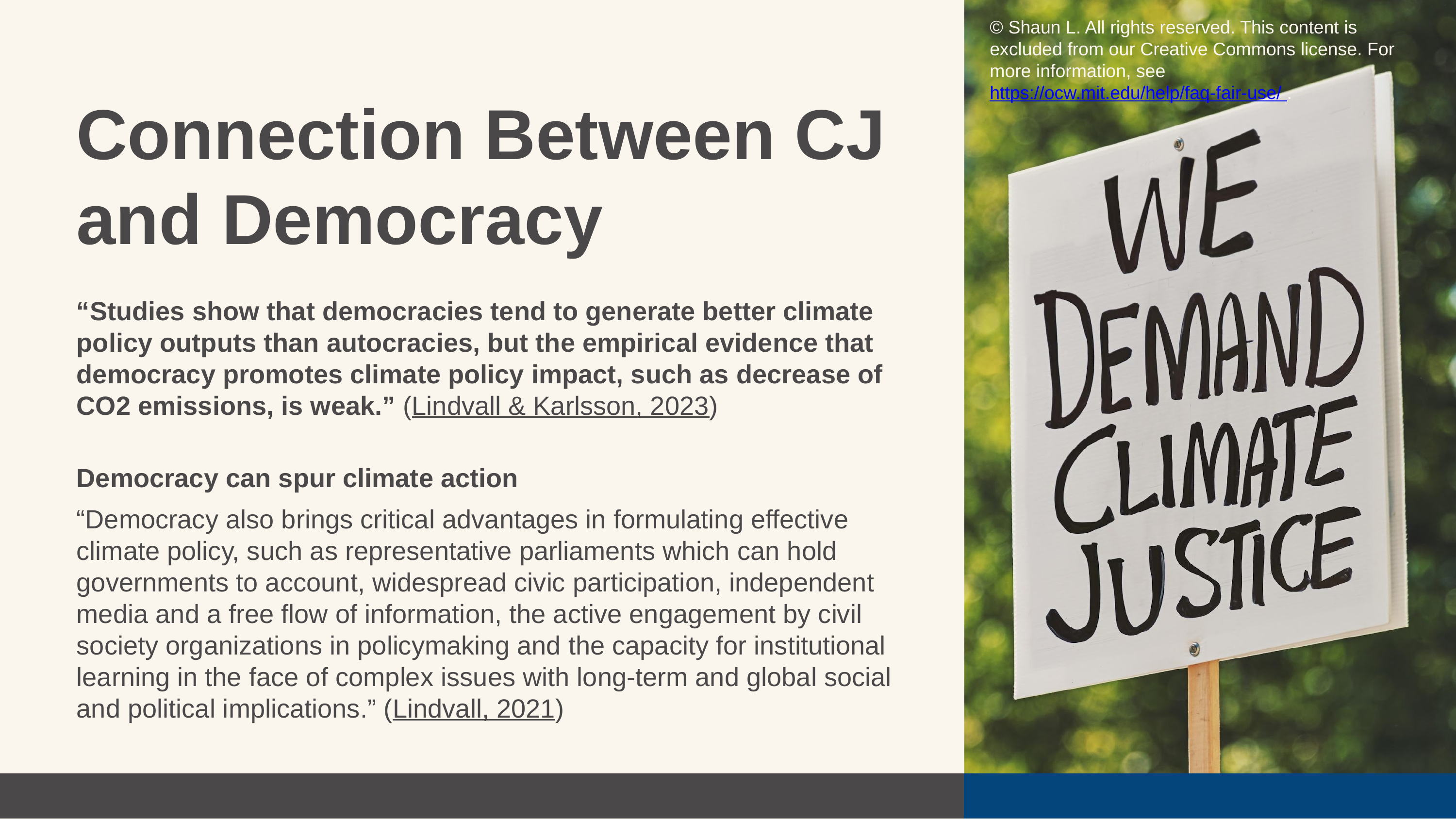

© Shaun L. All rights reserved. This content is excluded from our Creative Commons license. For more information, see https://ocw.mit.edu/help/faq-fair-use/ .
Connection Between CJ and Democracy
“Studies show that democracies tend to generate better climate policy outputs than autocracies, but the empirical evidence that democracy promotes climate policy impact, such as decrease of CO2 emissions, is weak.” (Lindvall & Karlsson, 2023)
Democracy can spur climate action
“Democracy also brings critical advantages in formulating effective climate policy, such as representative parliaments which can hold governments to account, widespread civic participation, independent media and a free flow of information, the active engagement by civil society organizations in policymaking and the capacity for institutional learning in the face of complex issues with long-term and global social and political implications.” (Lindvall, 2021)